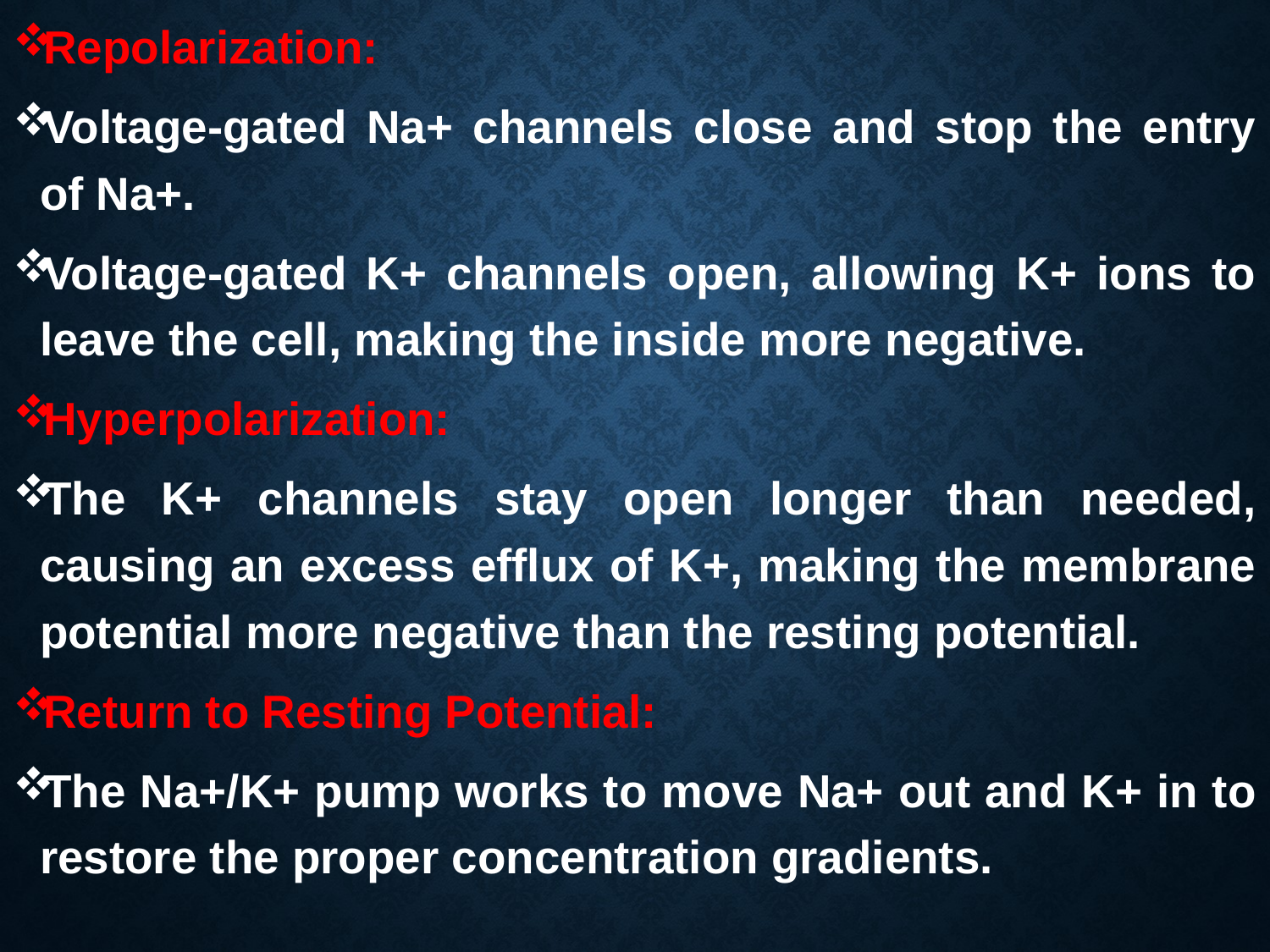

Repolarization:
Voltage-gated Na+ channels close and stop the entry of Na+.
Voltage-gated K+ channels open, allowing K+ ions to leave the cell, making the inside more negative.
Hyperpolarization:
The K+ channels stay open longer than needed, causing an excess efflux of K+, making the membrane potential more negative than the resting potential.
Return to Resting Potential:
The Na+/K+ pump works to move Na+ out and K+ in to restore the proper concentration gradients.